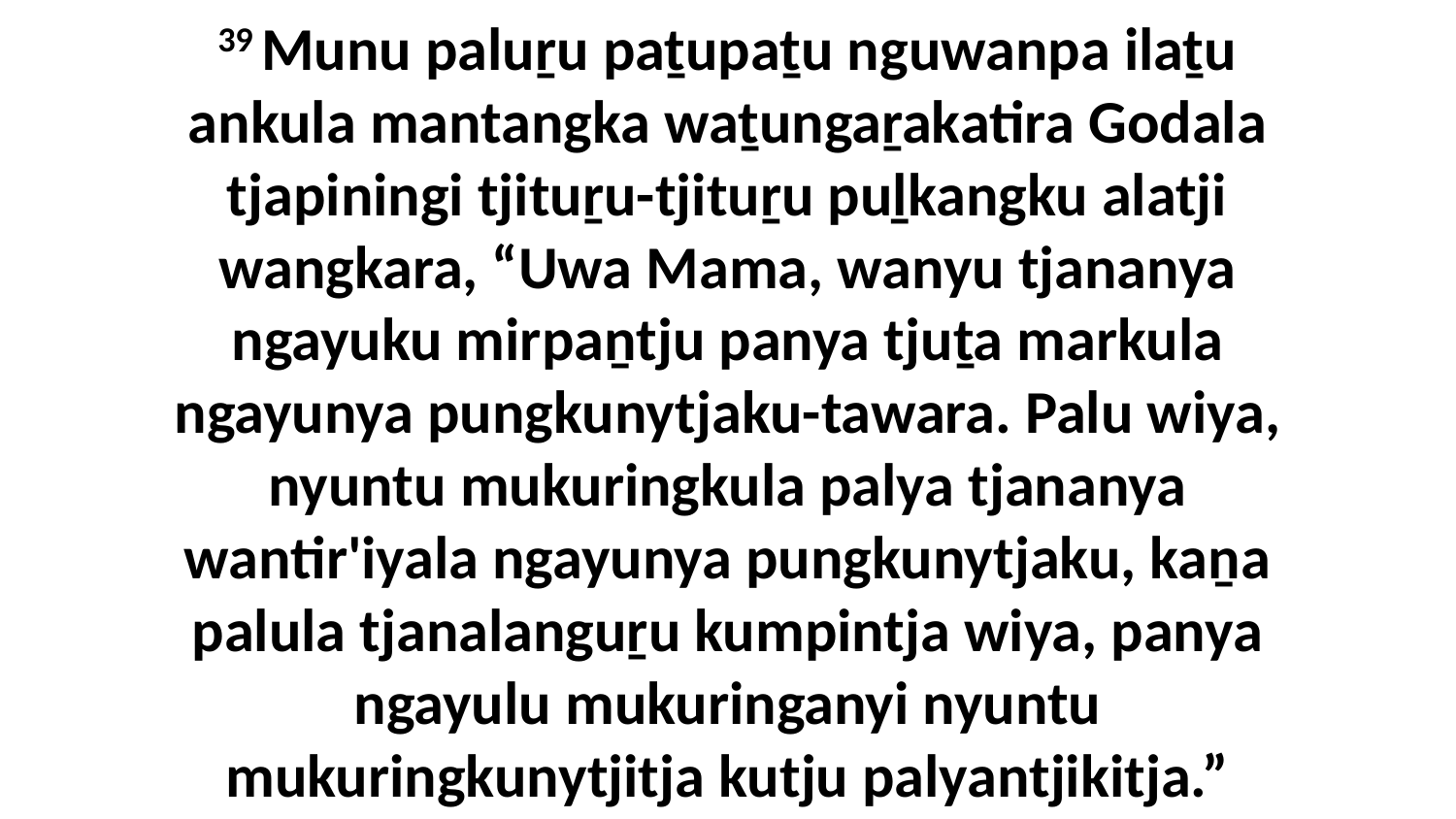

39 Munu paluṟu paṯupaṯu nguwanpa ilaṯu ankula mantangka waṯungaṟakatira Godala tjapiningi tjituṟu-tjituṟu puḻkangku alatji wangkara, “Uwa Mama, wanyu tjananya ngayuku mirpaṉtju panya tjuṯa markula ngayunya pungkunytjaku-tawara. Palu wiya, nyuntu mukuringkula palya tjananya wantir'iyala ngayunya pungkunytjaku, kaṉa palula tjanalanguṟu kumpintja wiya, panya ngayulu mukuringanyi nyuntu mukuringkunytjitja kutju palyantjikitja.”